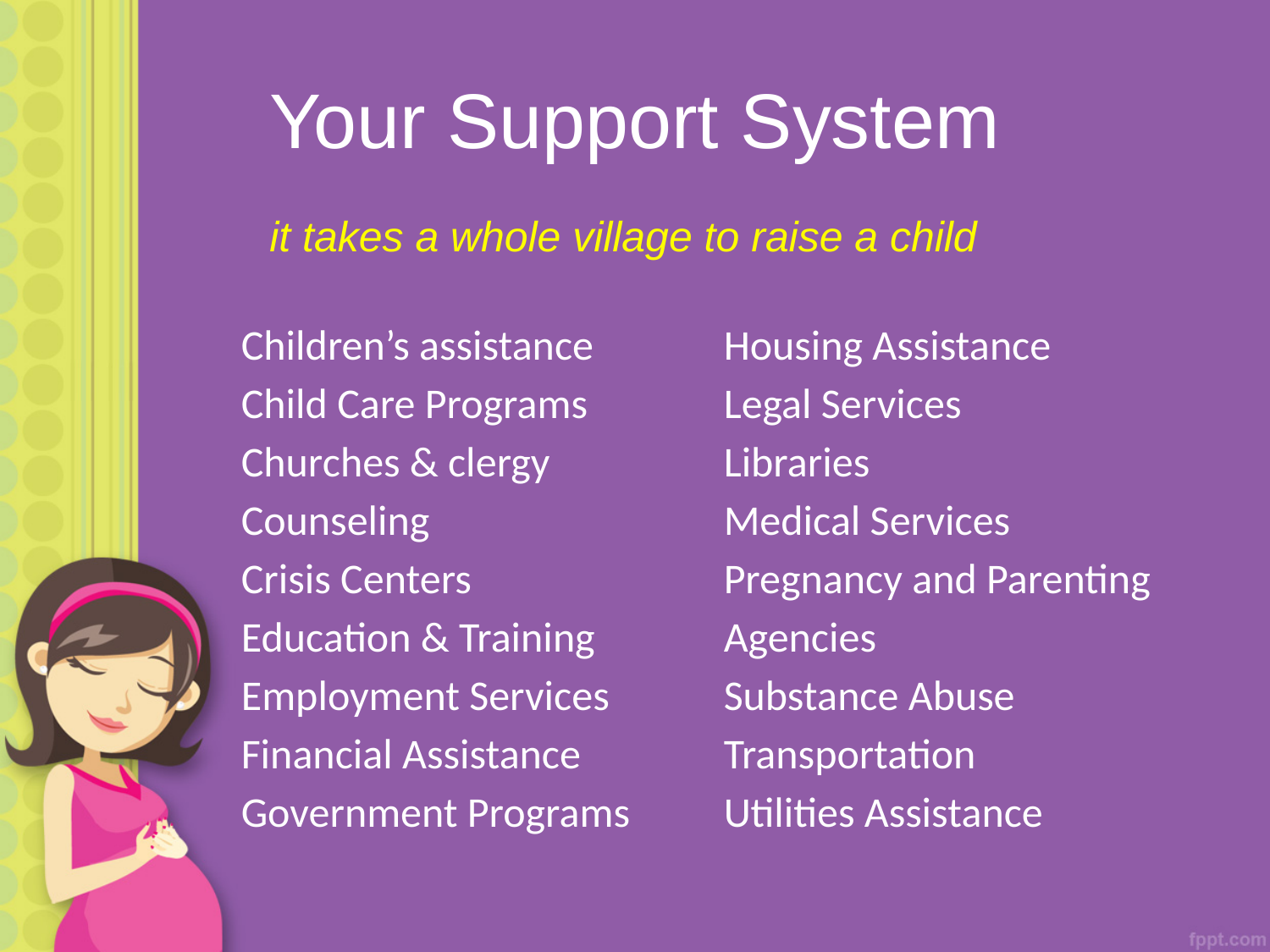

# Your Support System
it takes a whole village to raise a child
Children’s assistance
Child Care Programs
Churches & clergy
Counseling
Crisis Centers
Education & Training
Employment Services
Financial Assistance
Government Programs

Housing Assistance
Legal Services
Libraries
Medical Services
Pregnancy and Parenting Agencies
Substance Abuse
Transportation
Utilities Assistance